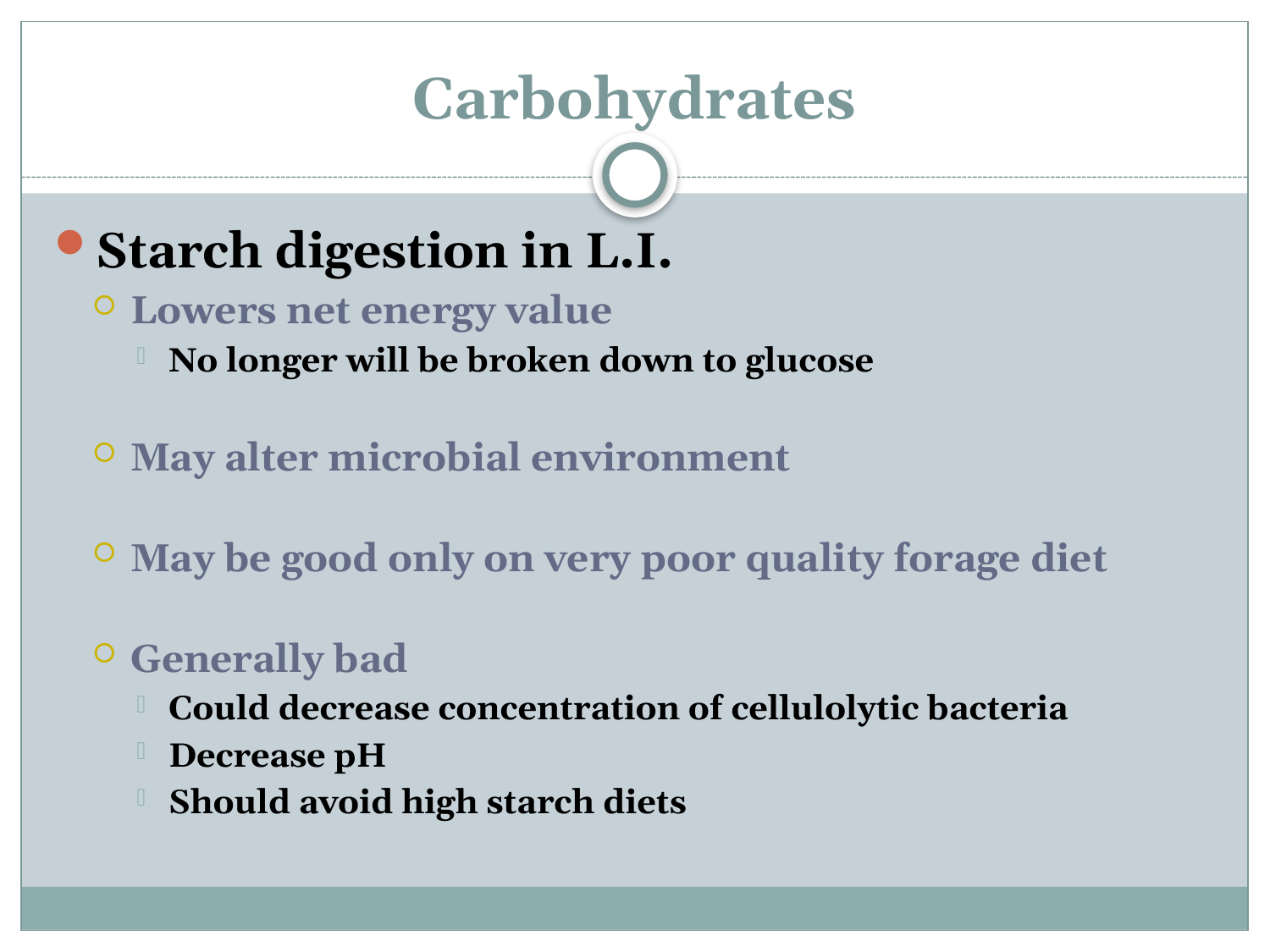

# Carbohydrates
Starch digestion in L.I.
Lowers net energy value
No longer will be broken down to glucose

May alter microbial environment

May be good only on very poor quality forage diet

Generally bad
Could decrease concentration of cellulolytic bacteria
Decrease pH
Should avoid high starch diets